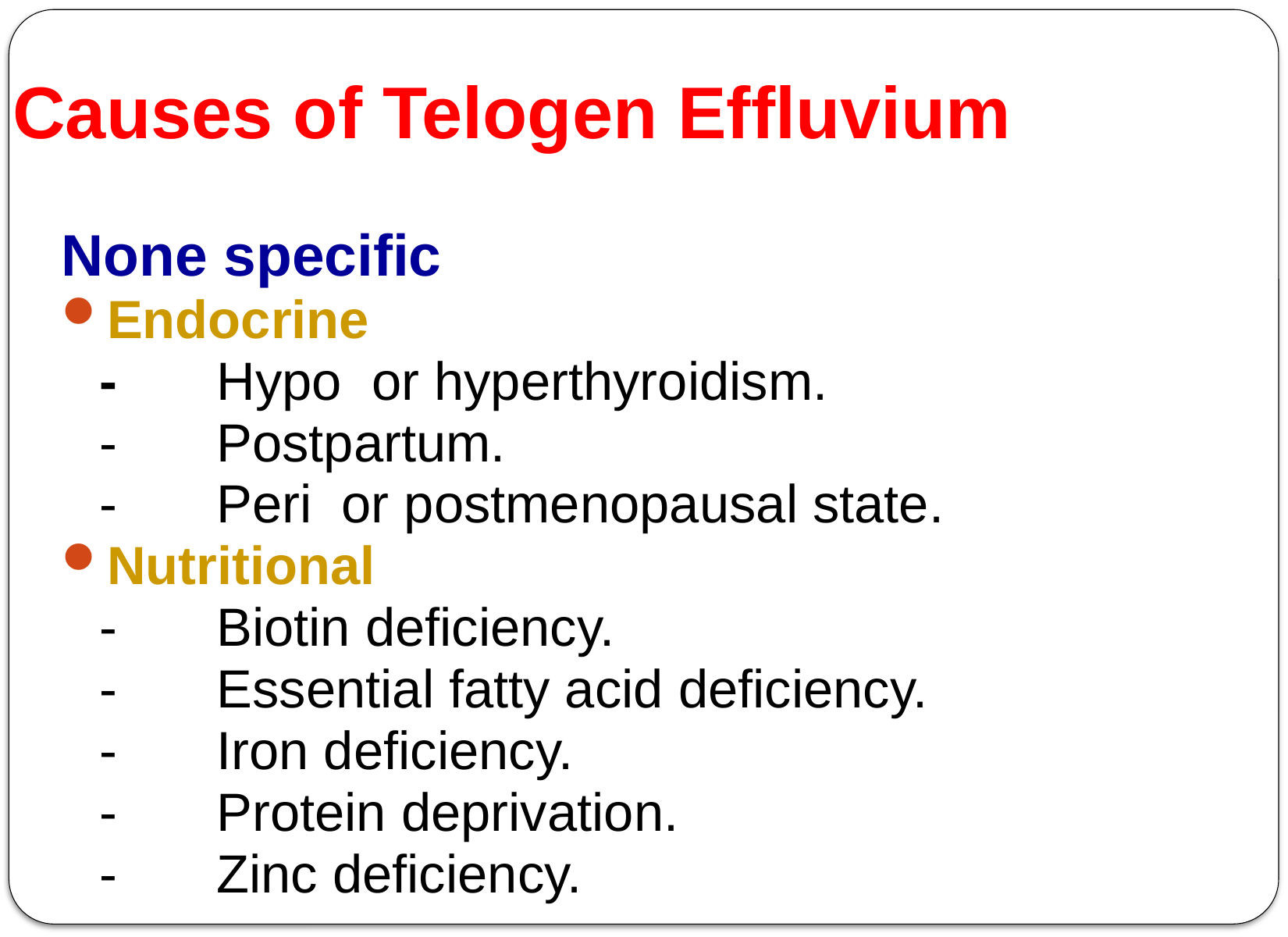

# Causes of Telogen Effluvium
None specific
Endocrine
	-	Hypo  or hyperthyroidism.
	-	Postpartum.
	-	Peri  or postmenopausal state.
Nutritional
	-	Biotin deficiency.
	-	Essential fatty acid deficiency.
	-	Iron deficiency.
	-	Protein deprivation.
	-	Zinc deficiency.